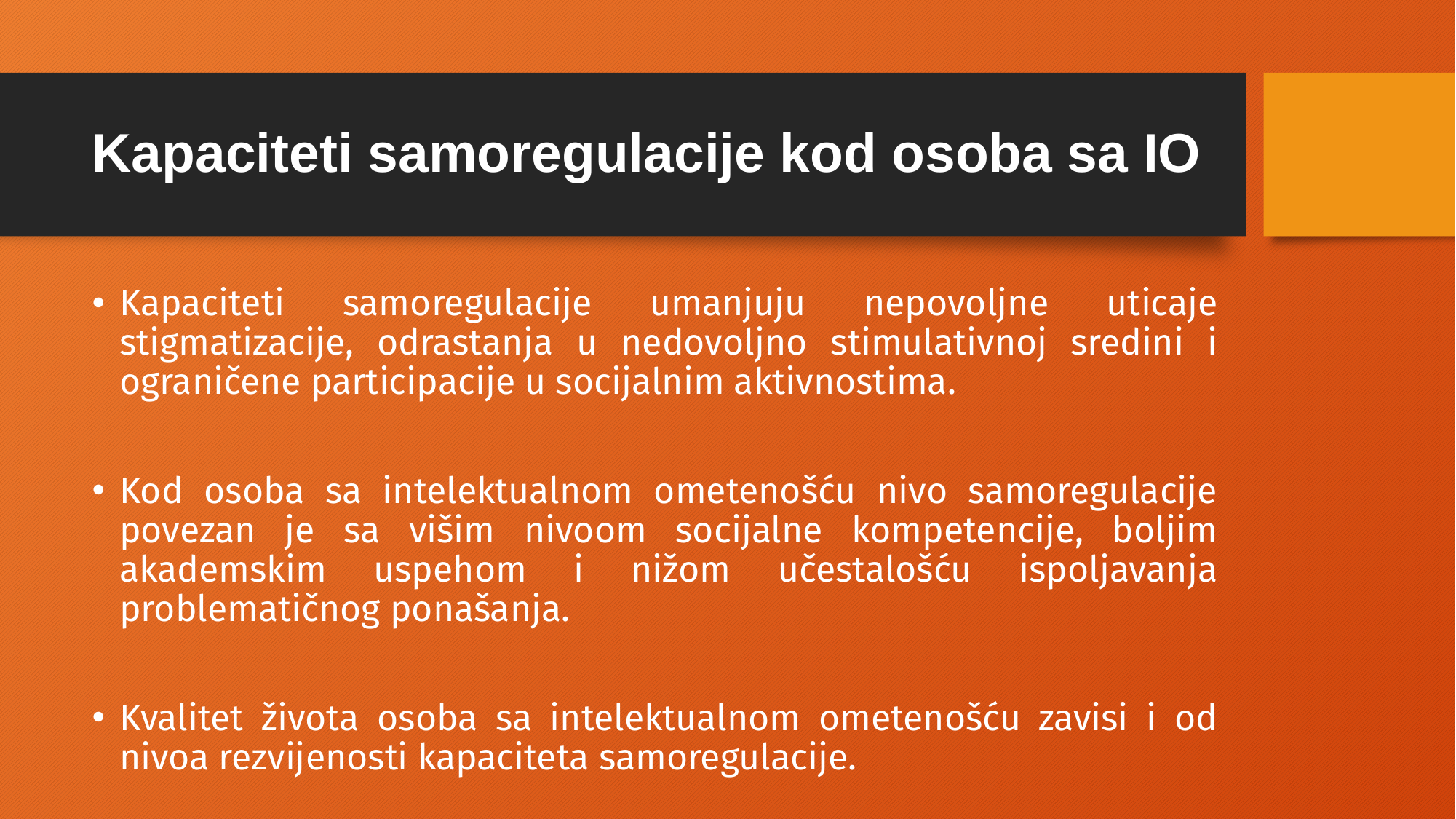

# Kapaciteti samoregulacije kod osoba sa IO
Kapaciteti samoregulacije umanjuju nepovoljne uticaje stigmatizacije, odrastanja u nedovoljno stimulativnoj sredini i ograničene participacije u socijalnim aktivnostima.

Kod osoba sa intelektualnom ometenošću nivo samoregulacije povezan je sa višim nivoom socijalne kompetencije, boljim akademskim uspehom i nižom učestalošću ispoljavanja problematičnog ponašanja.

Kvalitet života osoba sa intelektualnom ometenošću zavisi i od nivoa rezvijenosti kapaciteta samoregulacije.